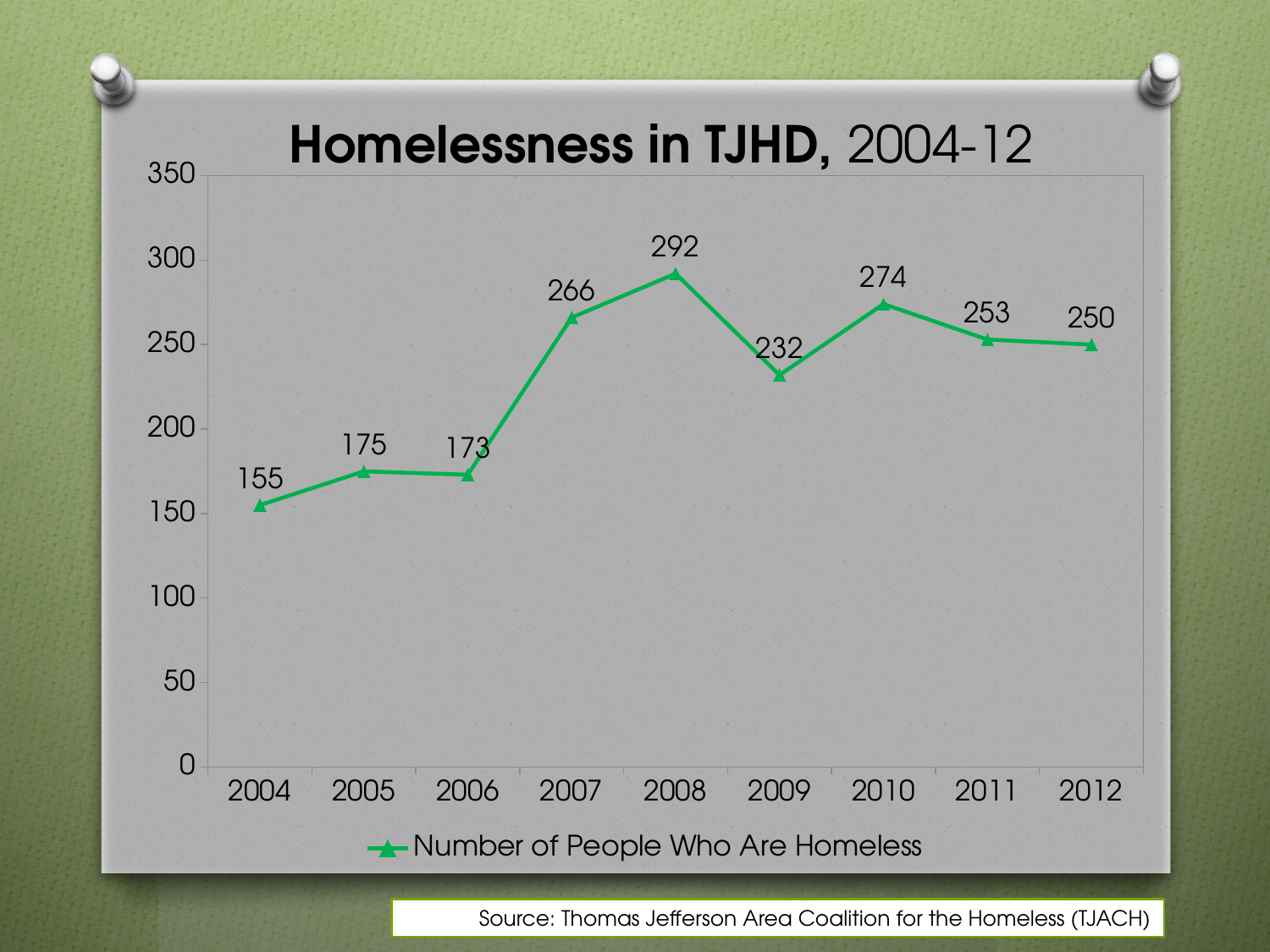

Homelessness in TJHD, 2004-12

### Chart

| Category |  |
|---|---|
| 2004 | 155.0 |
| 2005 | 175.0 |
| 2006 | 173.0 |
| 2007 | 266.0 |
| 2008 | 292.0 |
| 2009 | 232.0 |
| 2010 | 274.0 |
| 2011 | 253.0 |
| 2012 | 250.0 |
Source: Thomas Jefferson Area Coalition for the Homeless (TJACH)